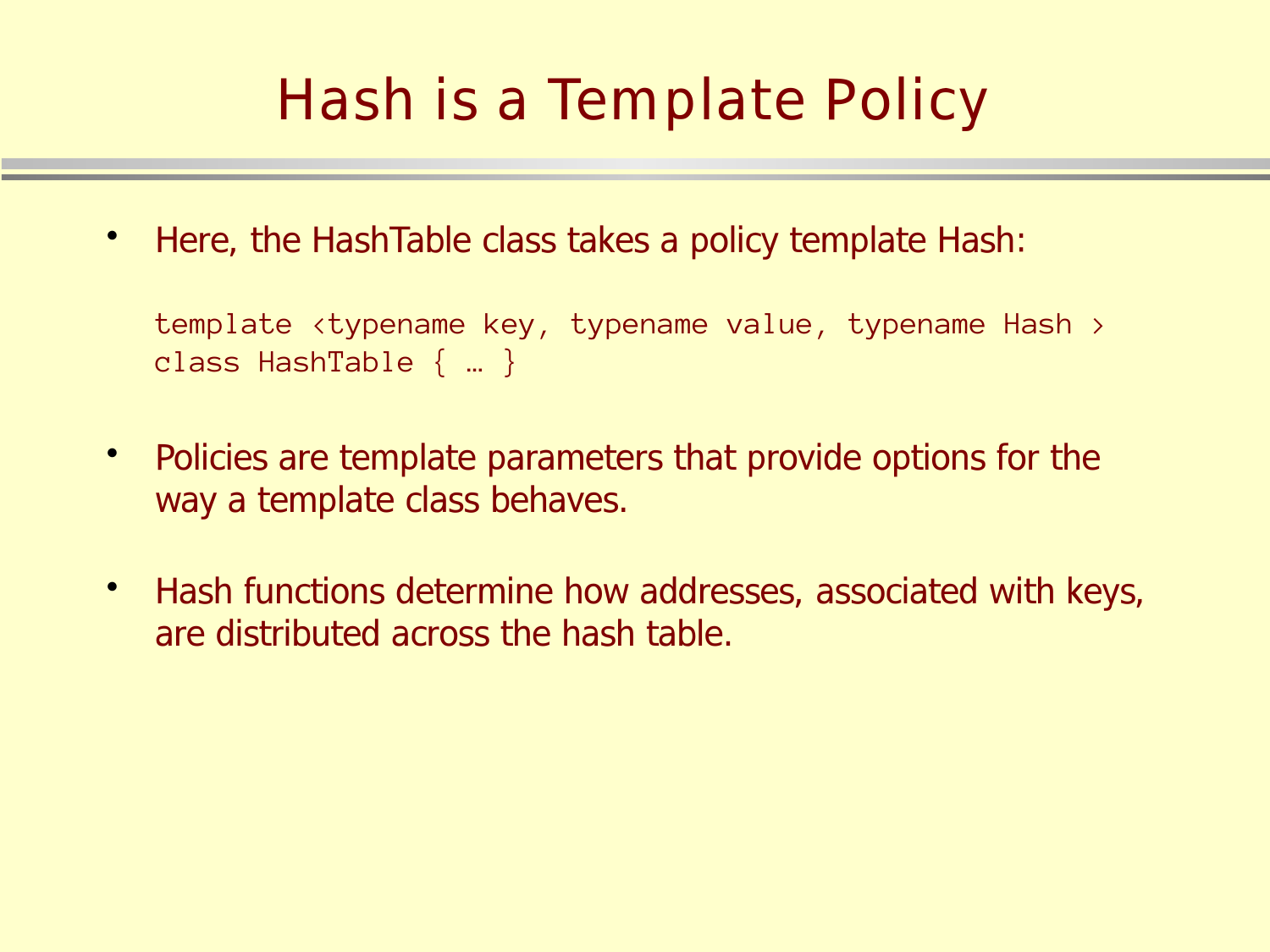

# Hash is a Template Policy
Here, the HashTable class takes a policy template Hash:
template <typename key, typename value, typename Hash > class HashTable { … }

Policies are template parameters that provide options for the way a template class behaves.
Hash functions determine how addresses, associated with keys, are distributed across the hash table.